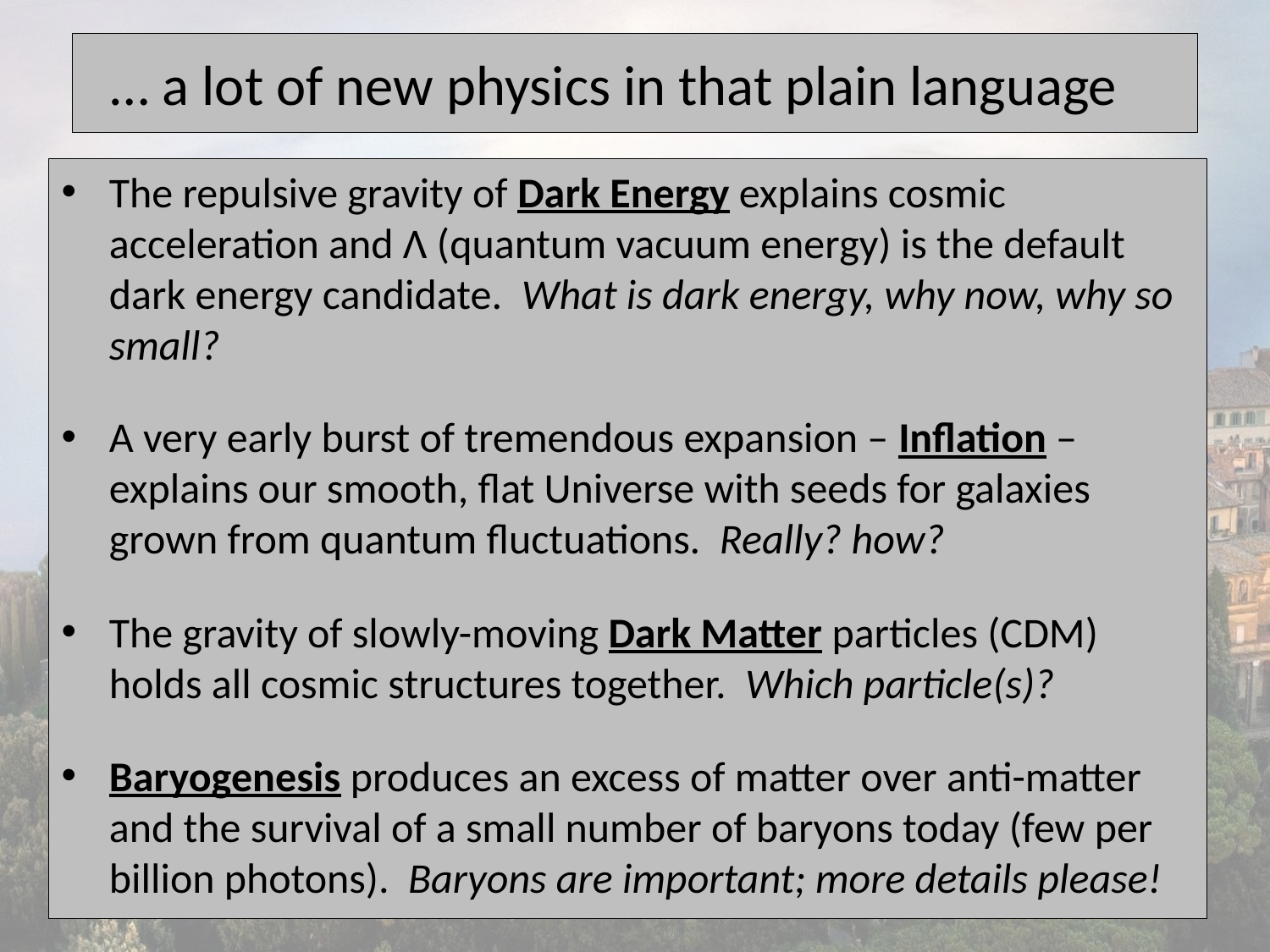

… a lot of new physics in that plain language
The repulsive gravity of Dark Energy explains cosmic acceleration and Λ (quantum vacuum energy) is the default dark energy candidate.  What is dark energy, why now, why so small?
A very early burst of tremendous expansion – Inflation – explains our smooth, flat Universe with seeds for galaxies grown from quantum fluctuations.  Really? how?
The gravity of slowly-moving Dark Matter particles (CDM) holds all cosmic structures together.  Which particle(s)?
Baryogenesis produces an excess of matter over anti-matter and the survival of a small number of baryons today (few per billion photons).  Baryons are important; more details please!